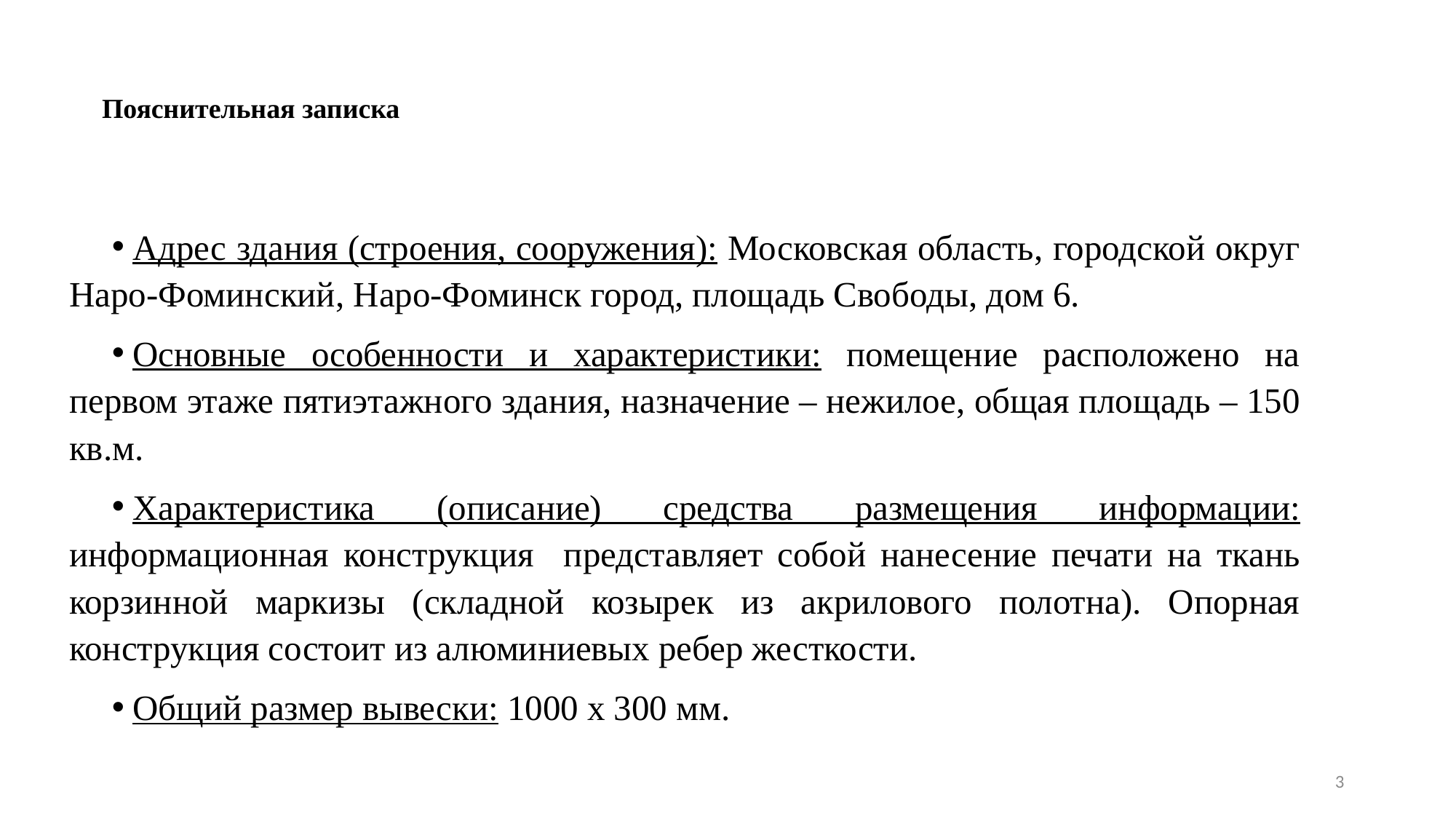

# Пояснительная записка
Адрес здания (строения, сооружения): Московская область, городской округ Наро-Фоминский, Наро-Фоминск город, площадь Свободы, дом 6.
Основные особенности и характеристики: помещение расположено на первом этаже пятиэтажного здания, назначение – нежилое, общая площадь – 150 кв.м.
Характеристика (описание) средства размещения информации: информационная конструкция  представляет собой нанесение печати на ткань корзинной маркизы (складной козырек из акрилового полотна). Опорная конструкция состоит из алюминиевых ребер жесткости.
Общий размер вывески: 1000 х 300 мм.

3